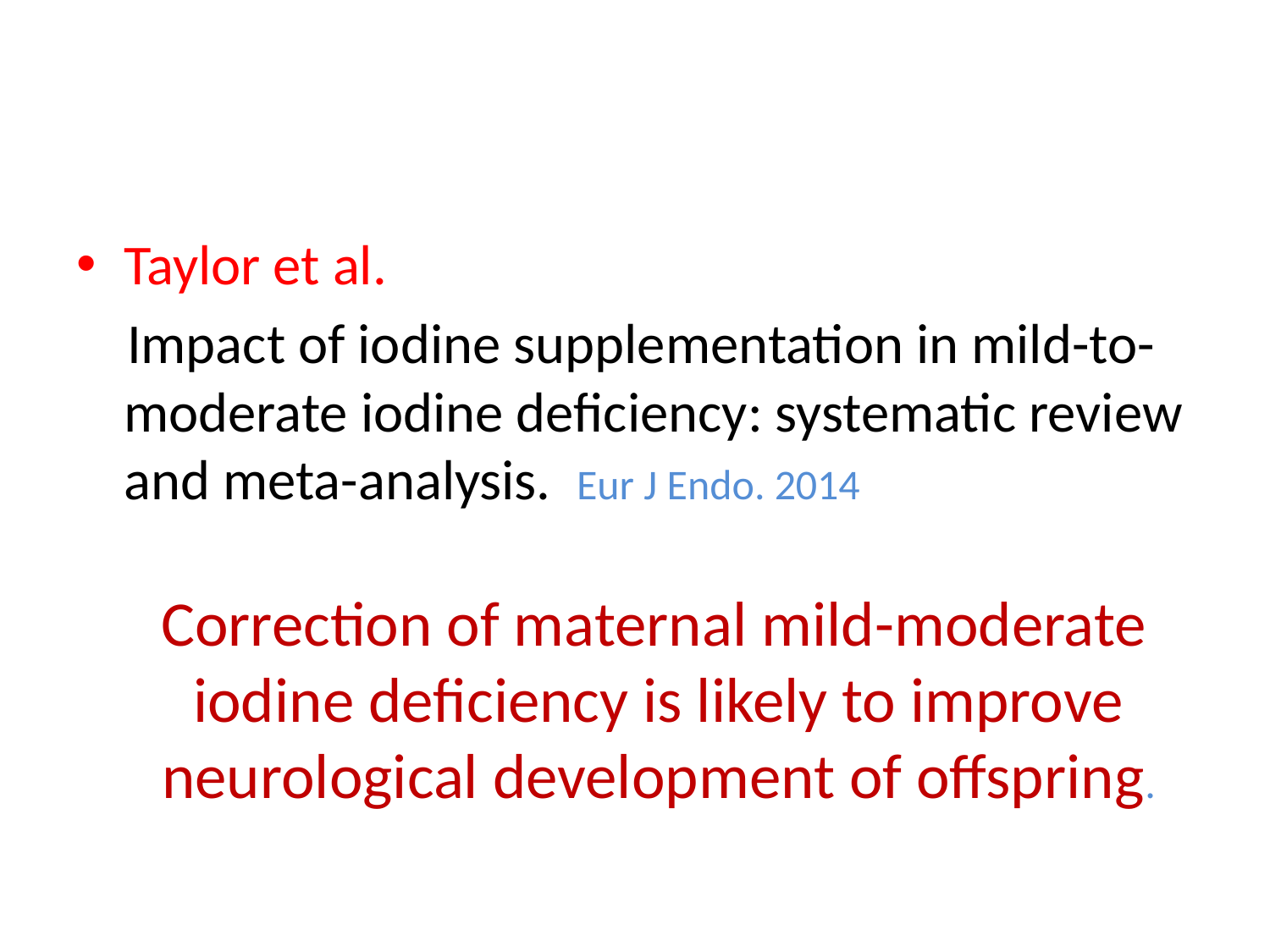

#
Taylor et al.
    Impact of iodine supplementation in mild-to-moderate iodine deficiency: systematic review and meta-analysis.  Eur J Endo. 2014

    Correction of maternal mild-moderate iodine deficiency is likely to improve neurological development of offspring.